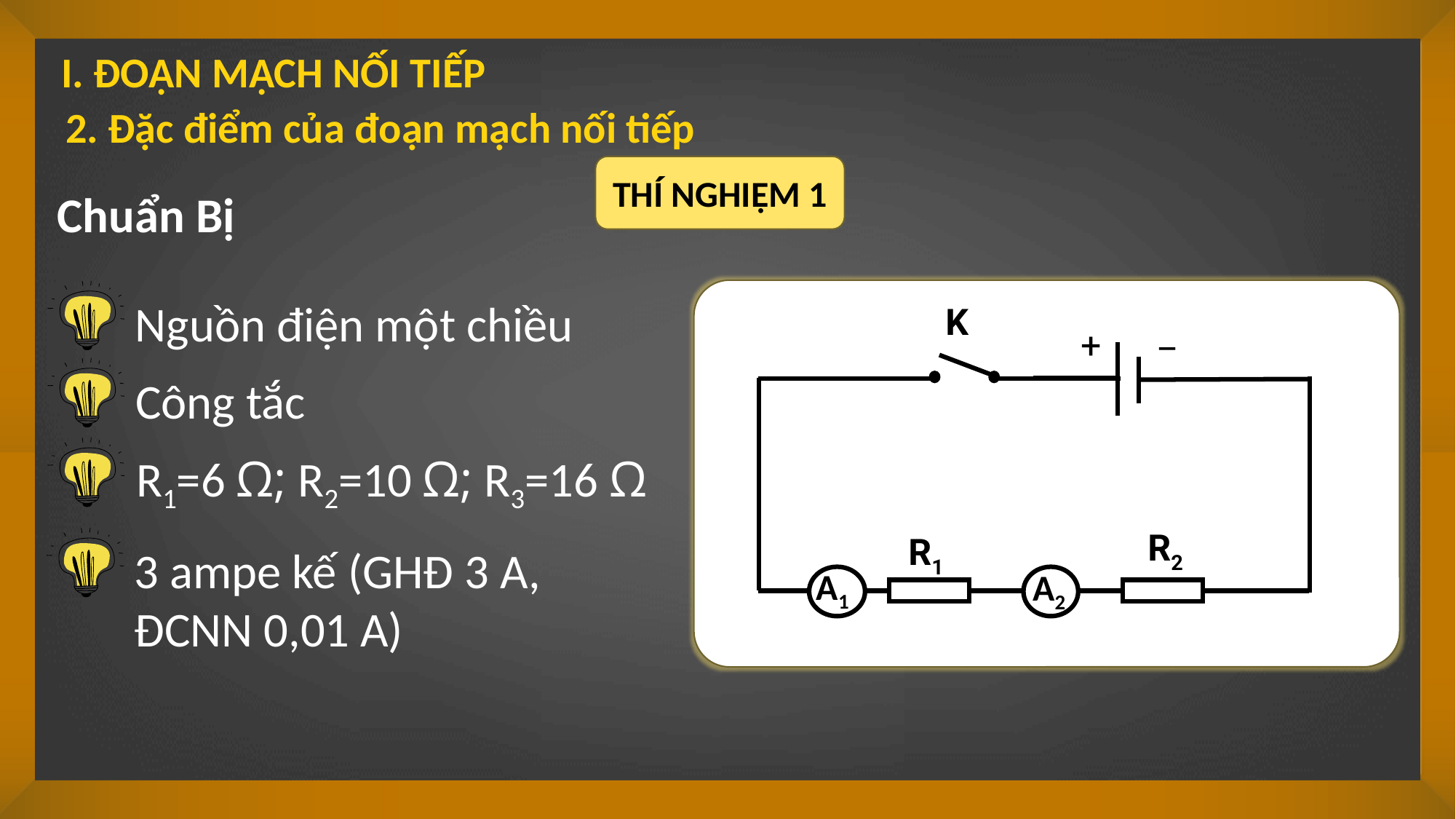

I. ĐOẠN MẠCH NỐI TIẾP
2. Đặc điểm của đoạn mạch nối tiếp
THÍ NGHIỆM 1
Chuẩn Bị

K

R2
_
+
A1
A2

Nguồn điện một chiều

Công tắc

R1=6 Ω; R2=10 Ω; R3=16 Ω
R1

3 ampe kế (GHĐ 3 A, ĐCNN 0,01 A)